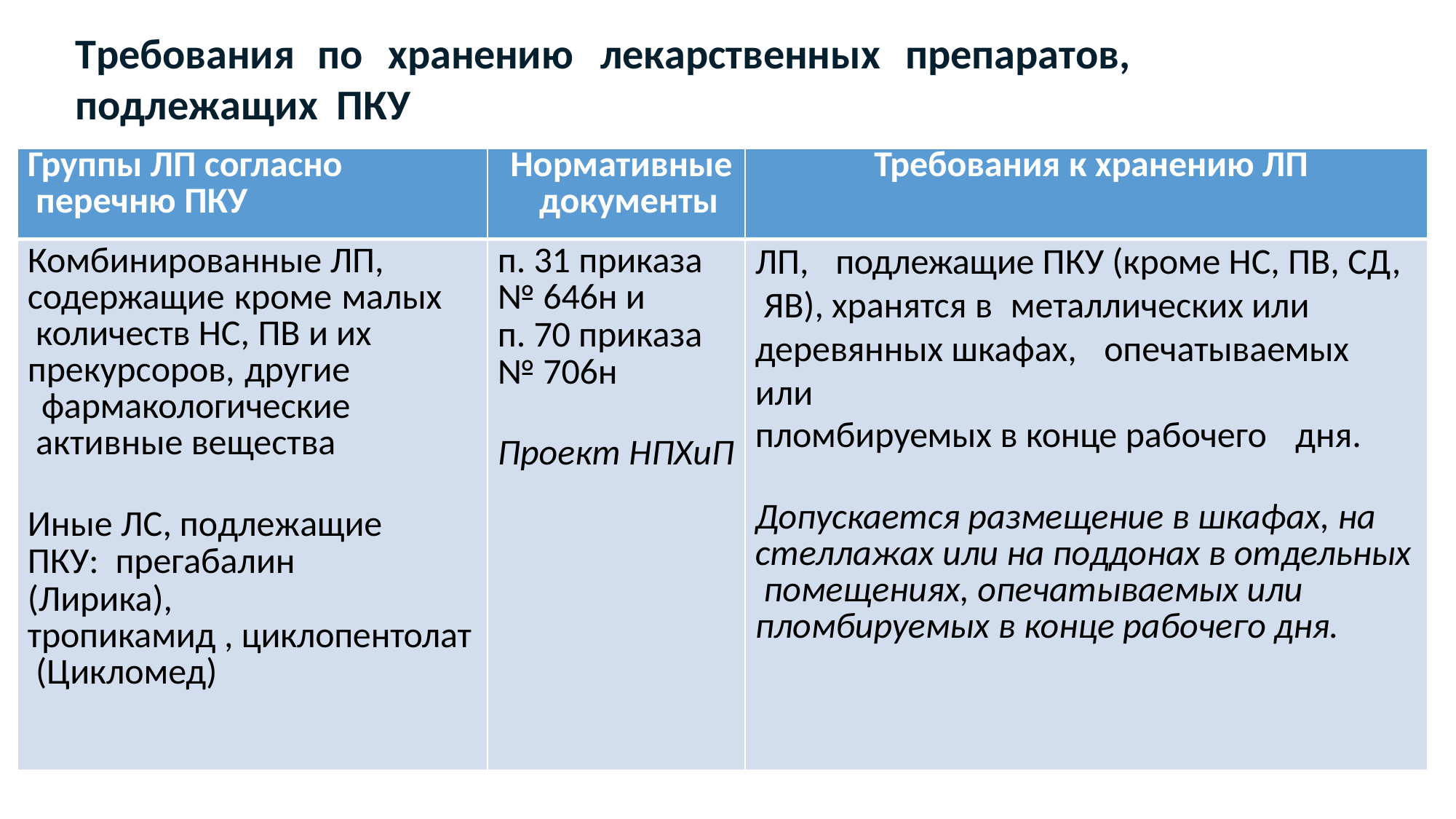

# Требования	по	хранению	лекарственных	препаратов,	подлежащих  ПКУ
| Группы ЛП согласно перечню ПКУ | Нормативные документы | Требования к хранению ЛП |
| --- | --- | --- |
| Комбинированные ЛП, содержащие кроме малых количеств НС, ПВ и их прекурсоров, другие фармакологические активные вещества Иные ЛС, подлежащие ПКУ: прегабалин (Лирика), тропикамид , циклопентолат (Цикломед) | п. 31 приказа № 646н и п. 70 приказа № 706н Проект НПХиП | ЛП, подлежащие ПКУ (кроме НС, ПВ, СД, ЯВ), хранятся в металлических или деревянных шкафах, опечатываемых или пломбируемых в конце рабочего дня. Допускается размещение в шкафах, на стеллажах или на поддонах в отдельных помещениях, опечатываемых или пломбируемых в конце рабочего дня. |